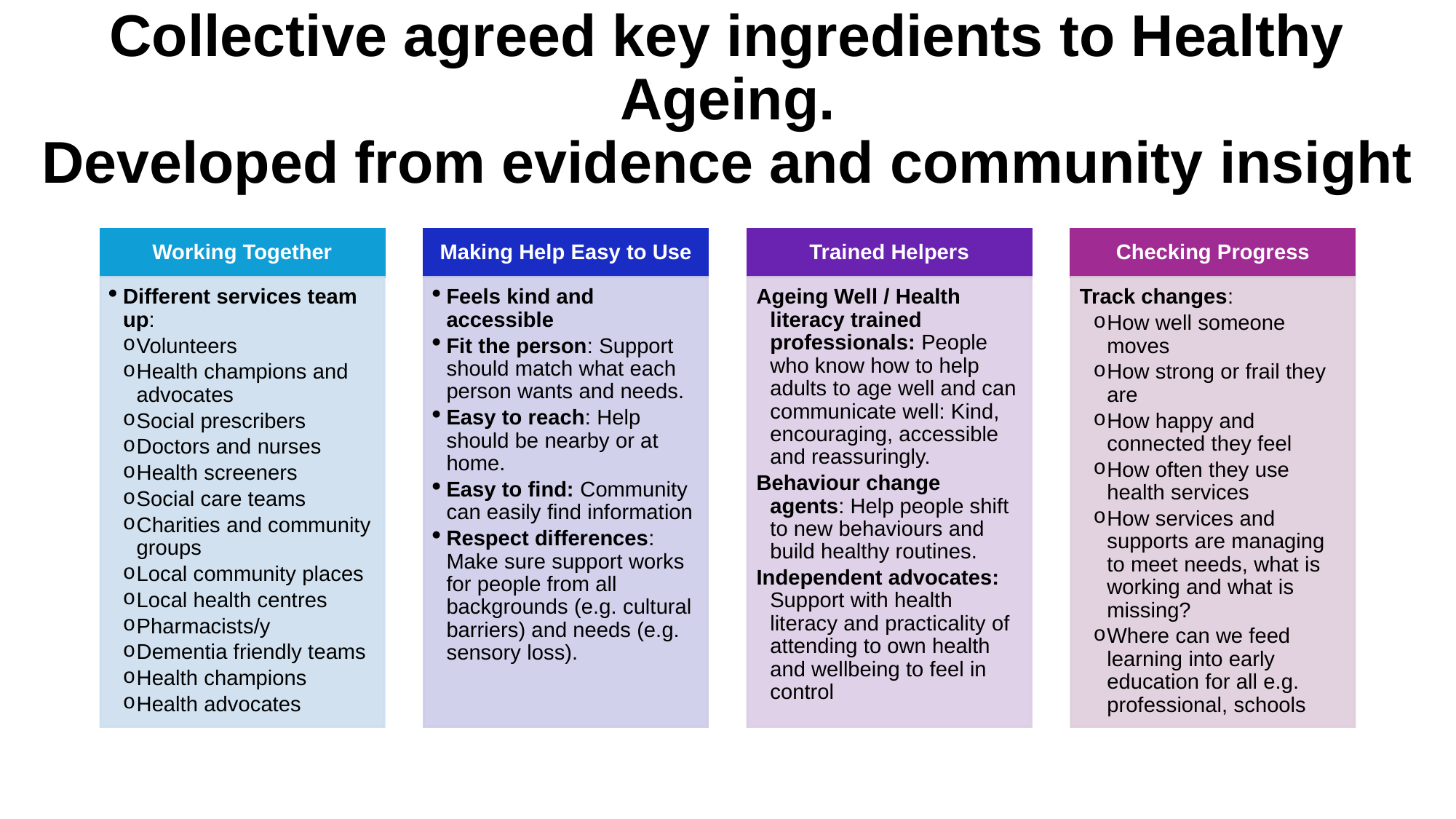

# Collective agreed key ingredients to Healthy Ageing. Developed from evidence and community insight
Working Together
Different services team up:
Volunteers
Health champions and advocates
Social prescribers
Doctors and nurses
Health screeners
Social care teams
Charities and community groups
Local community places
Local health centres
Pharmacists/y
Dementia friendly teams
Health champions
Health advocates
Making Help Easy to Use
Feels kind and accessible
Fit the person: Support should match what each person wants and needs.
Easy to reach: Help should be nearby or at home.
Easy to find: Community can easily find information
Respect differences: Make sure support works for people from all backgrounds (e.g. cultural barriers) and needs (e.g. sensory loss).
Trained Helpers
Ageing Well / Health literacy trained professionals: People who know how to help adults to age well and can communicate well: Kind, encouraging, accessible and reassuringly.
Behaviour change agents: Help people shift to new behaviours and build healthy routines.
Independent advocates: Support with health literacy and practicality of attending to own health and wellbeing to feel in control
Checking Progress
Track changes:
How well someone moves
How strong or frail they are
How happy and connected they feel
How often they use health services
How services and supports are managing to meet needs, what is working and what is missing?
Where can we feed learning into early education for all e.g. professional, schools